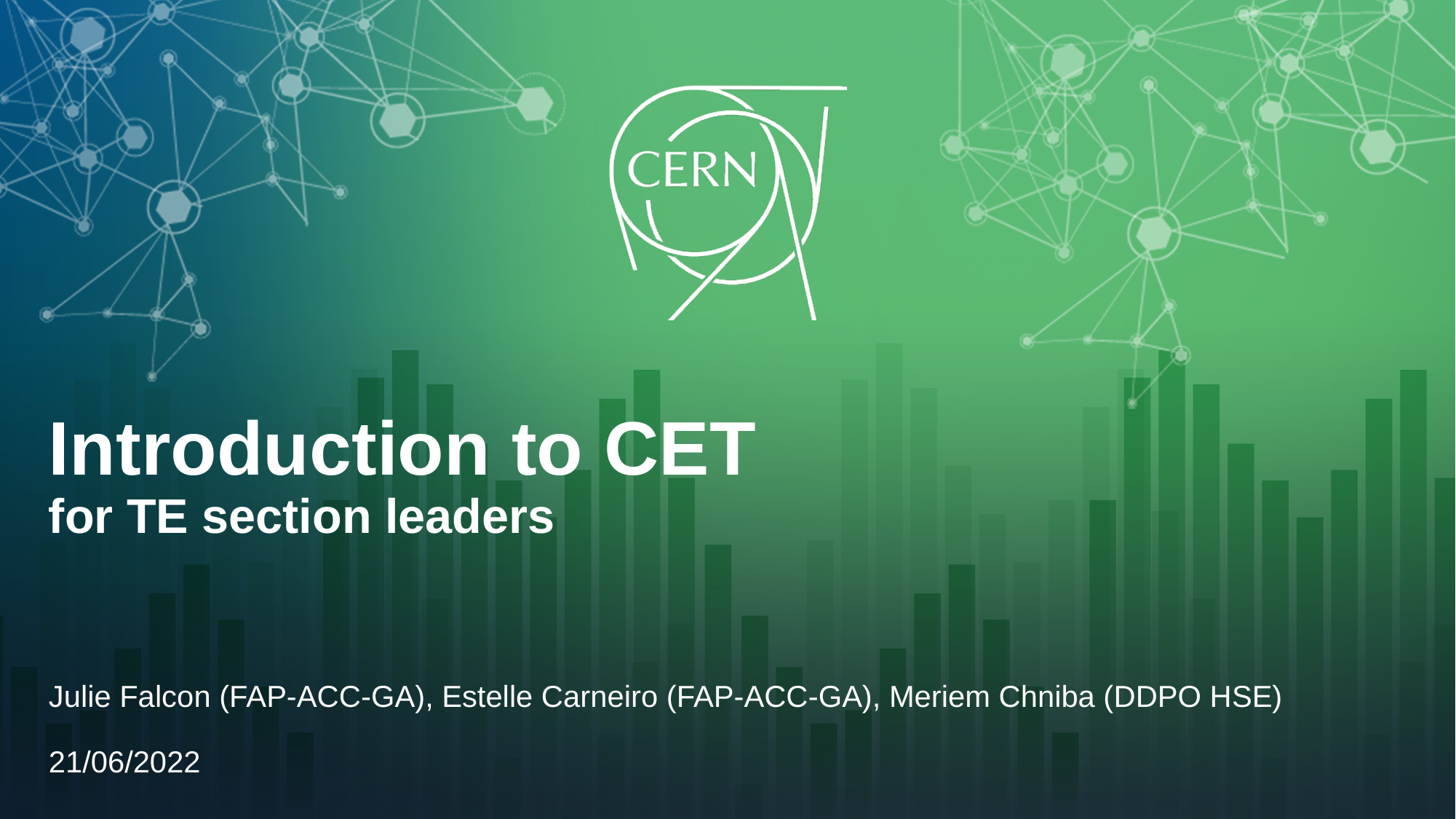

# Introduction to CET for TE section leaders
Julie Falcon (FAP-ACC-GA), Estelle Carneiro (FAP-ACC-GA), Meriem Chniba (DDPO HSE)
21/06/2022